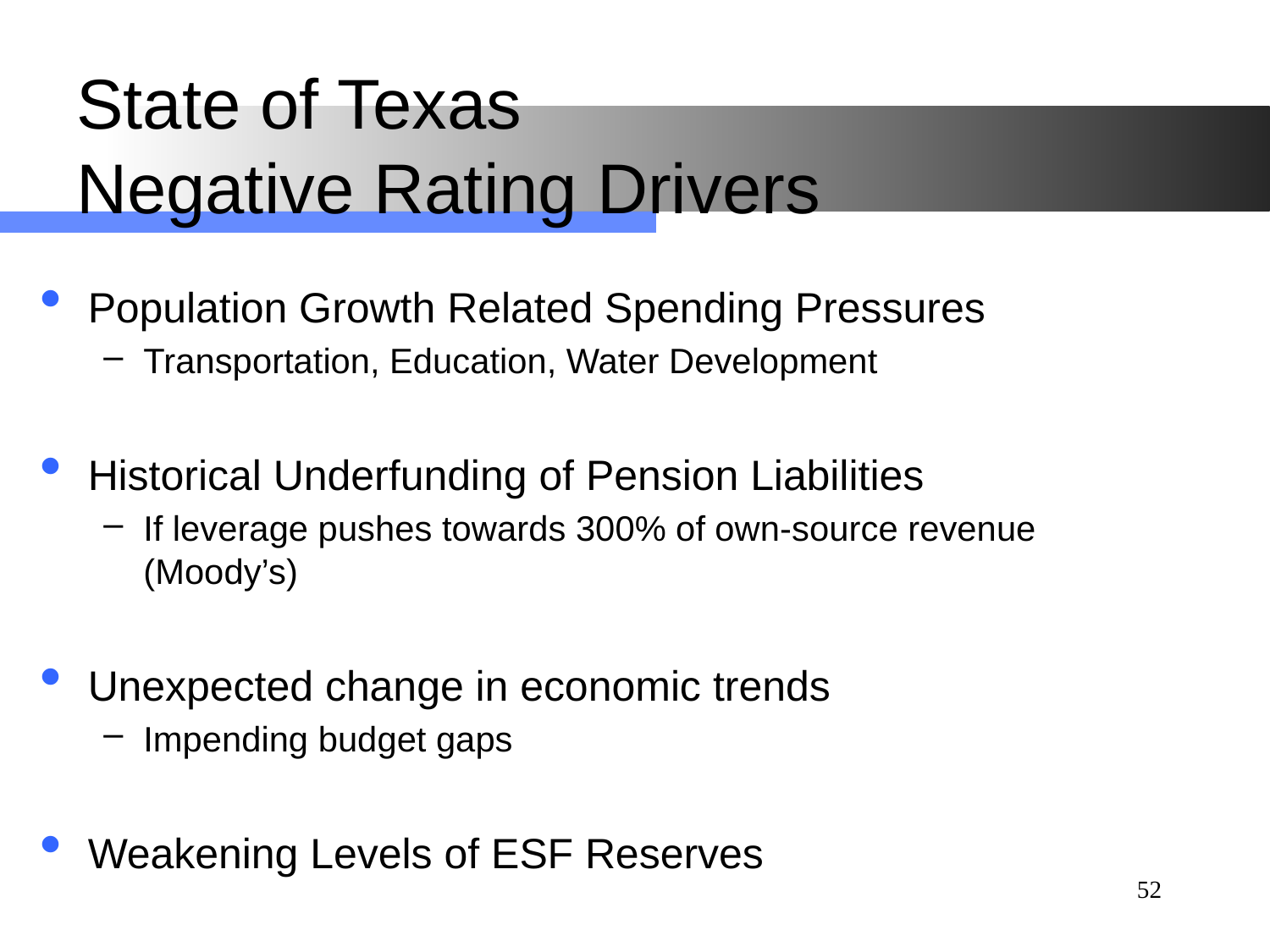

# State of Texas Negative Rating Drivers
Population Growth Related Spending Pressures
Transportation, Education, Water Development

Historical Underfunding of Pension Liabilities
If leverage pushes towards 300% of own-source revenue (Moody’s)

Unexpected change in economic trends
Impending budget gaps

Weakening Levels of ESF Reserves

52